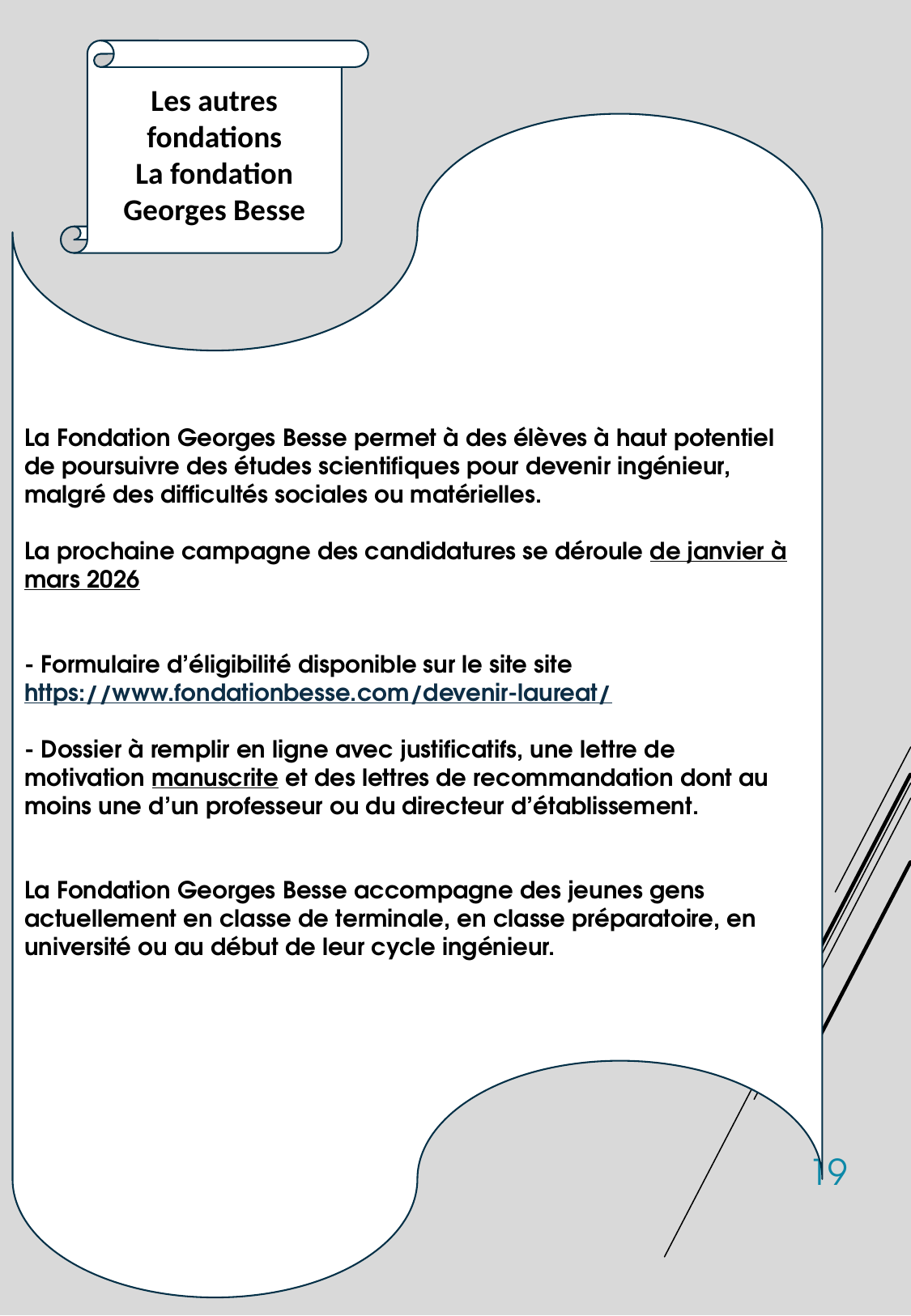

Les autres fondations
La fondation Georges Besse
La Fondation Georges Besse permet à des élèves à haut potentiel de poursuivre des études scientifiques pour devenir ingénieur, malgré des difficultés sociales ou matérielles.
La prochaine campagne des candidatures se déroule de janvier à mars 2026
- Formulaire d’éligibilité disponible sur le site site https://www.fondationbesse.com/devenir-laureat/

- Dossier à remplir en ligne avec justificatifs, une lettre de motivation manuscrite et des lettres de recommandation dont au moins une d’un professeur ou du directeur d’établissement.

La Fondation Georges Besse accompagne des jeunes gens actuellement en classe de terminale, en classe préparatoire, en université ou au début de leur cycle ingénieur.

19